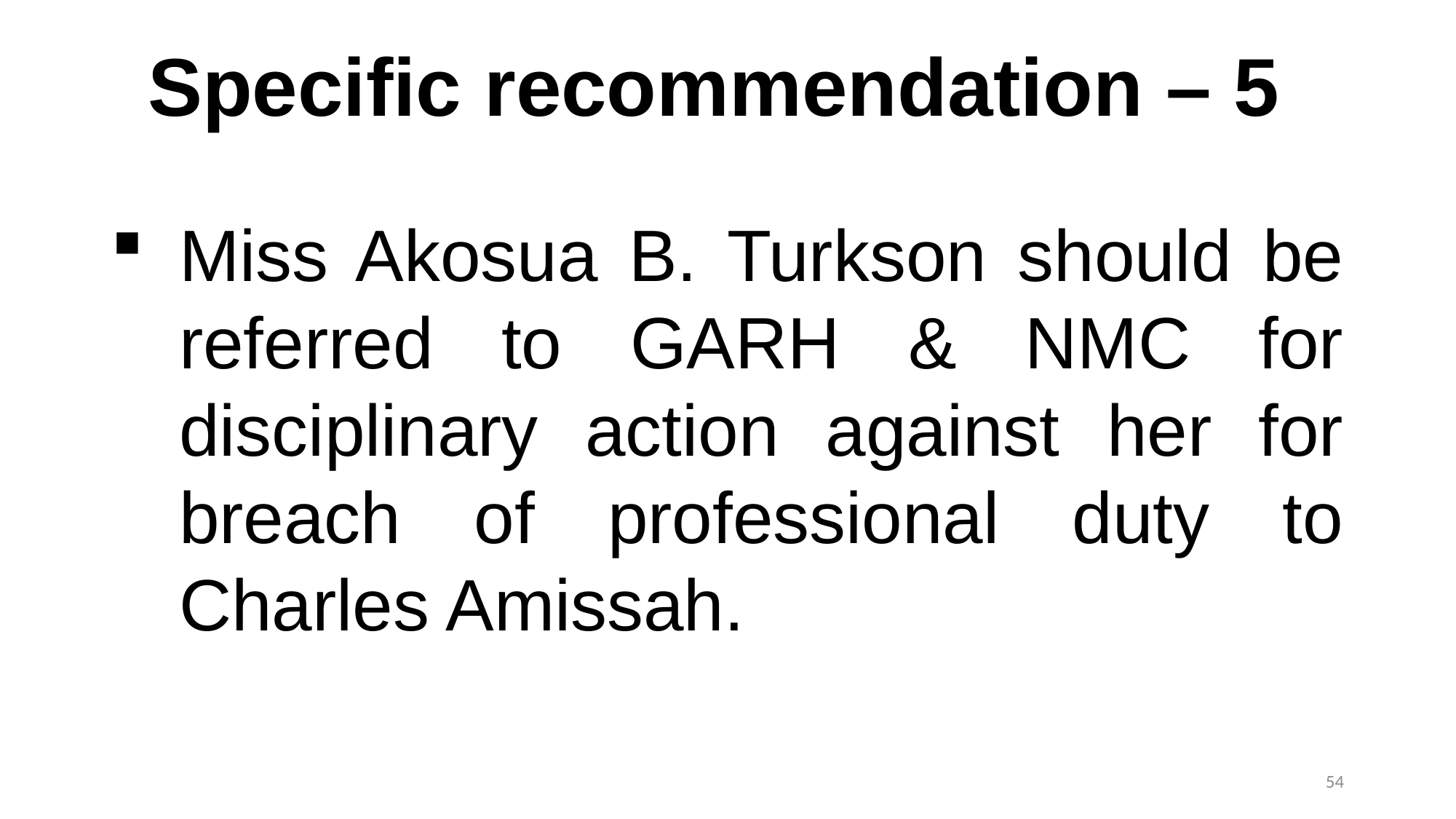

# Specific recommendation – 5
Miss Akosua B. Turkson should be referred to GARH & NMC for disciplinary action against her for breach of professional duty to Charles Amissah.

54